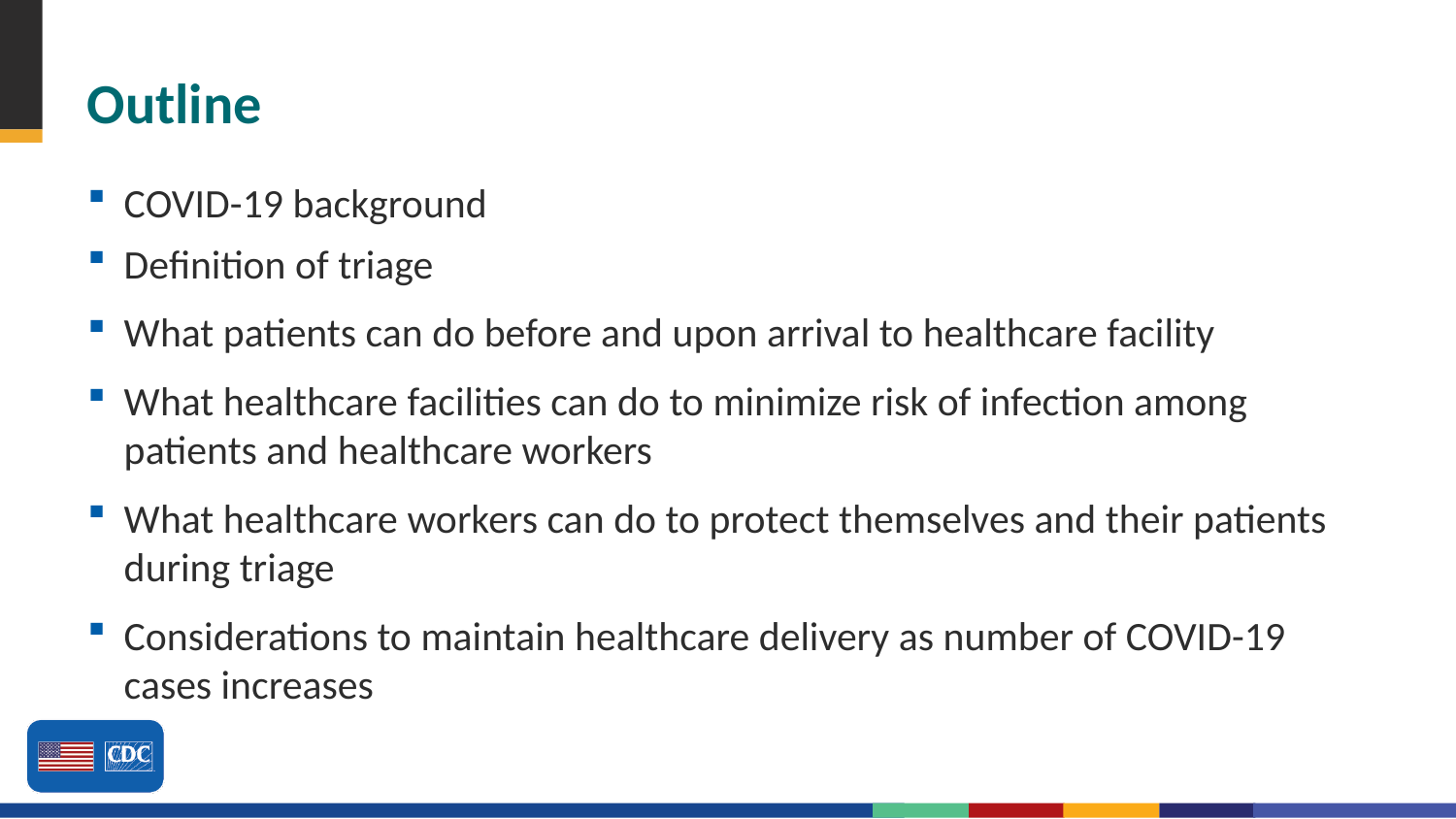

# Outline
COVID-19 background
Definition of triage
What patients can do before and upon arrival to healthcare facility
What healthcare facilities can do to minimize risk of infection among patients and healthcare workers
What healthcare workers can do to protect themselves and their patients during triage
Considerations to maintain healthcare delivery as number of COVID-19 cases increases